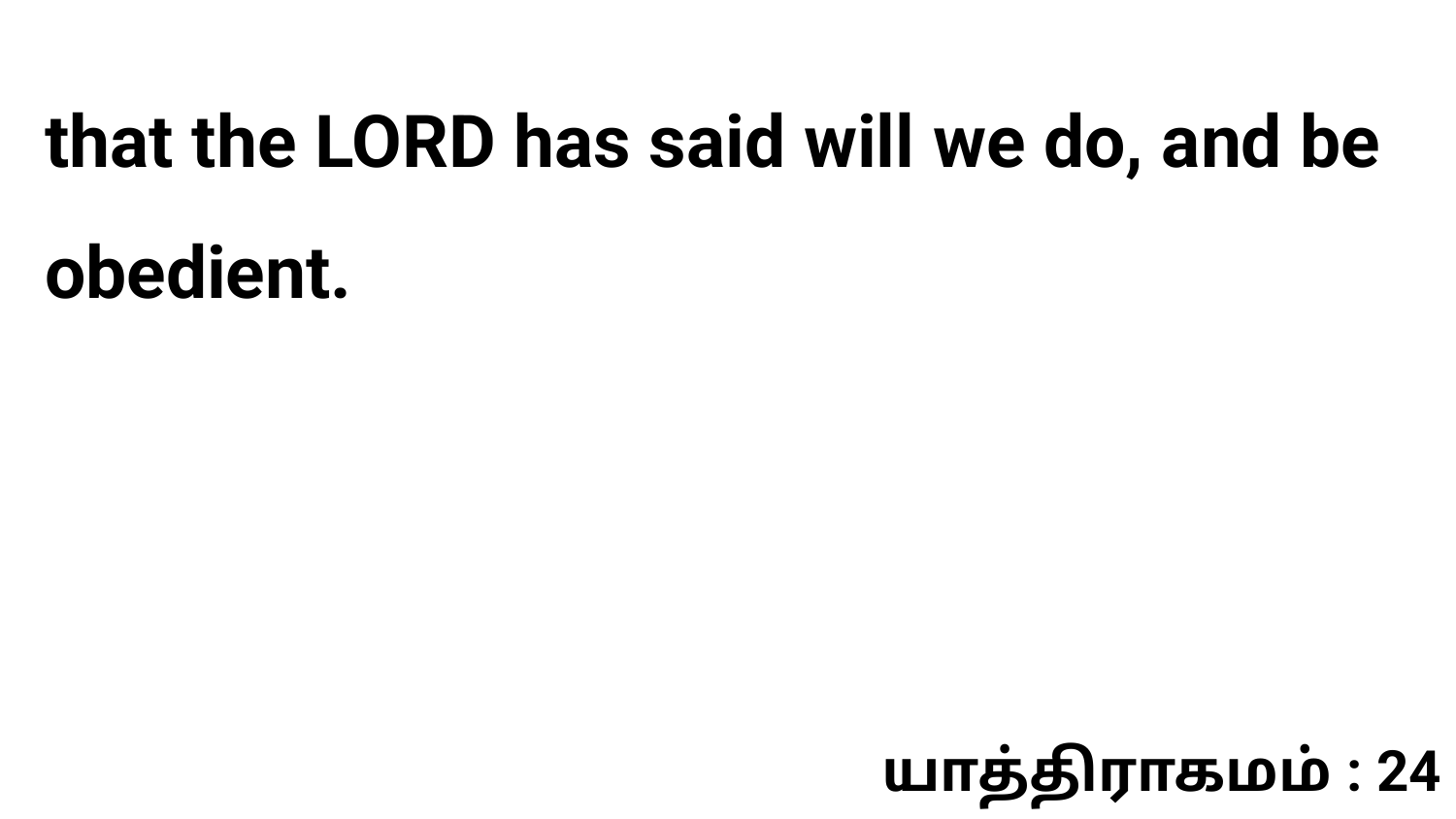

that the LORD has said will we do, and be obedient.
யாத்திராகமம் : 24